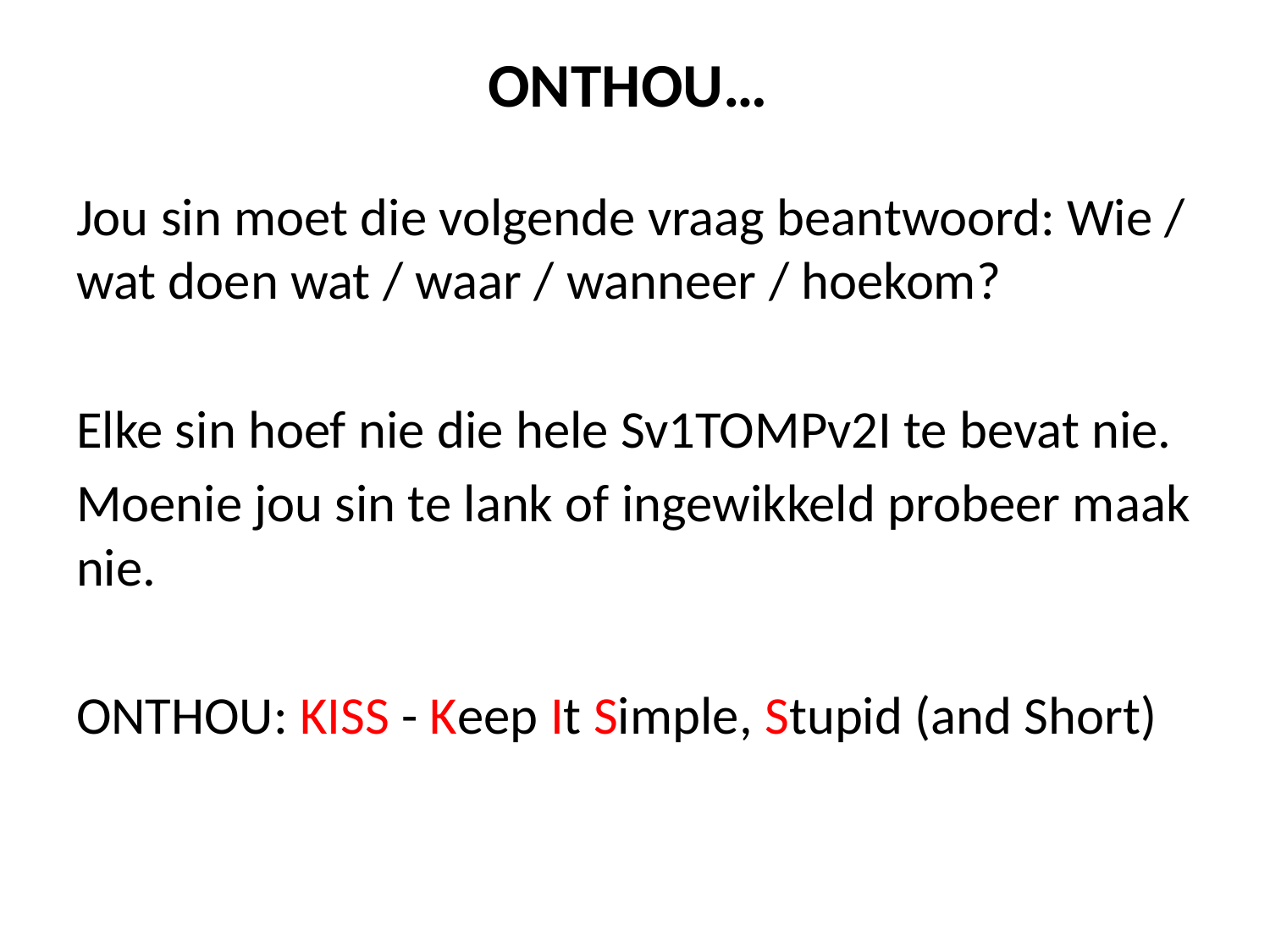

# ONTHOU…
Jou sin moet die volgende vraag beantwoord: Wie / wat doen wat / waar / wanneer / hoekom?

Elke sin hoef nie die hele Sv1TOMPv2I te bevat nie.
Moenie jou sin te lank of ingewikkeld probeer maak nie.

ONTHOU: KISS - Keep It Simple, Stupid (and Short)